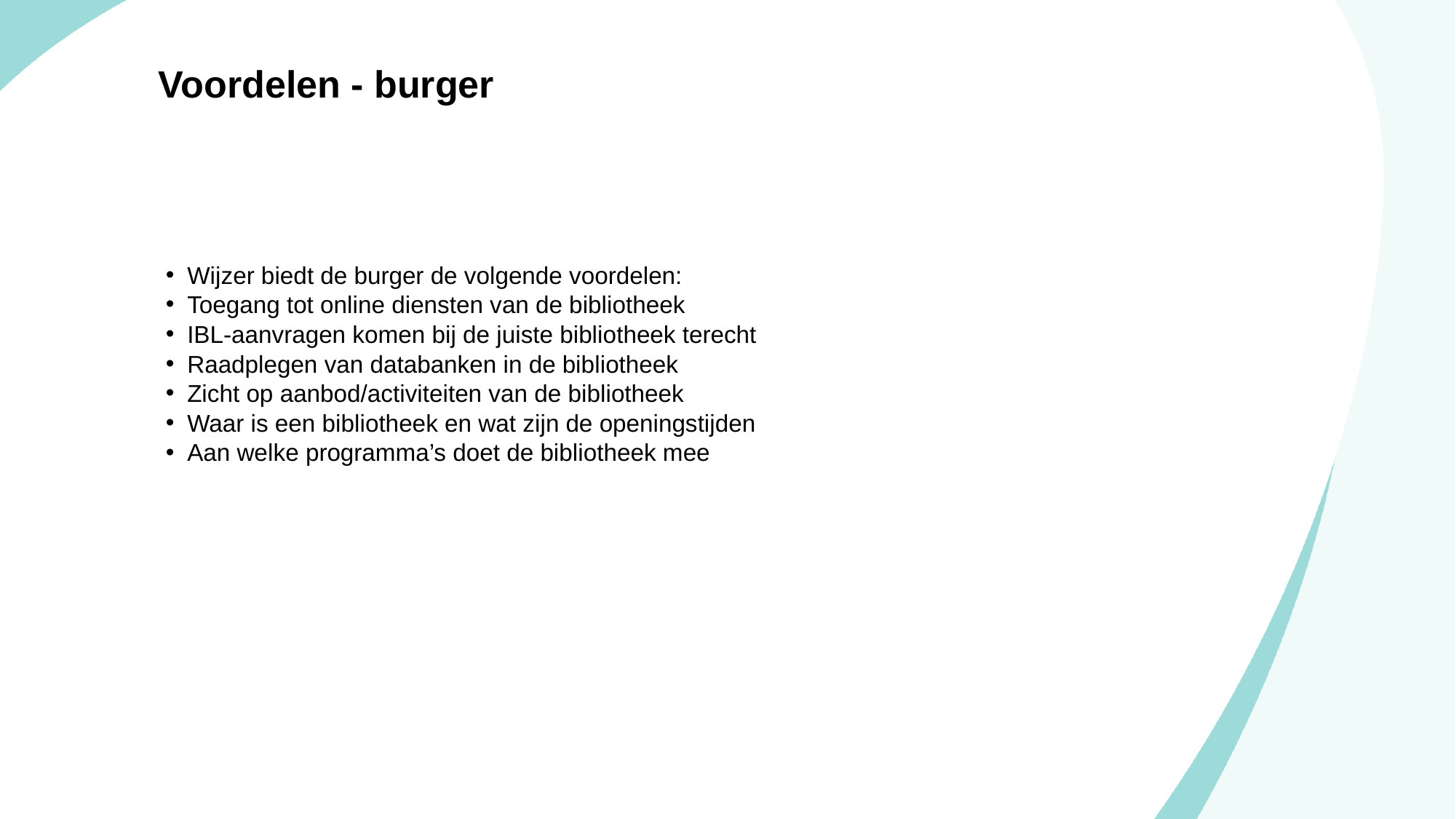

Voordelen - burger
Wijzer biedt de burger de volgende voordelen:​
Toegang tot online diensten van de bibliotheek​
IBL-aanvragen komen bij de juiste bibliotheek terecht​
Raadplegen van databanken in de bibliotheek​
Zicht op aanbod/activiteiten van de bibliotheek​
Waar is een bibliotheek en wat zijn de openingstijden​
Aan welke programma’s doet de bibliotheek mee​